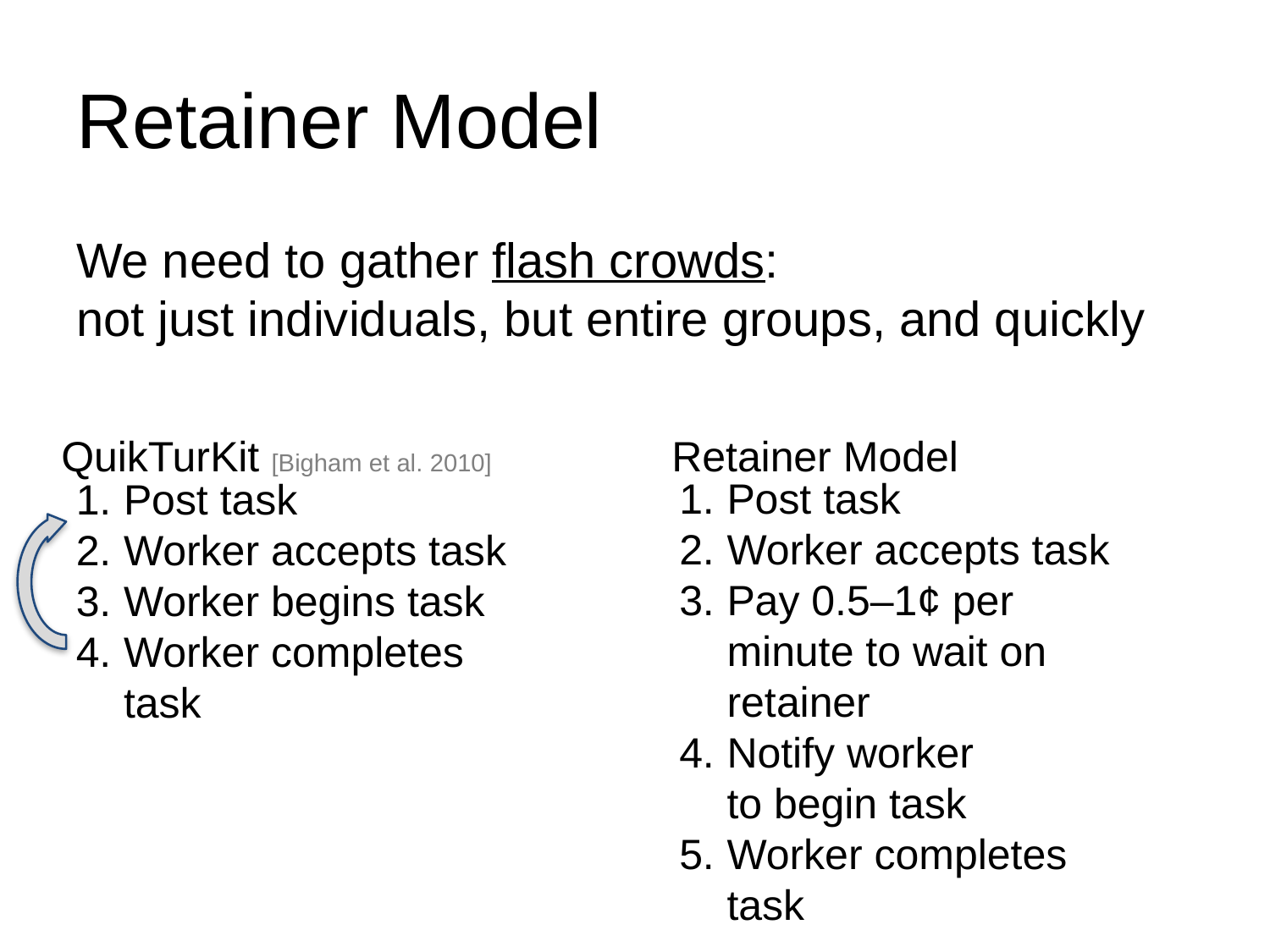

# Retainer Model
We need to gather flash crowds:
not just individuals, but entire groups, and quickly

QuikTurKit [Bigham et al. 2010]
Retainer Model
Post task
Worker accepts task
Pay 0.5–1¢ per minute to wait on retainer
Notify worker
to begin task
Worker completes task
Post task
Worker accepts task
Worker begins task
Worker completes task